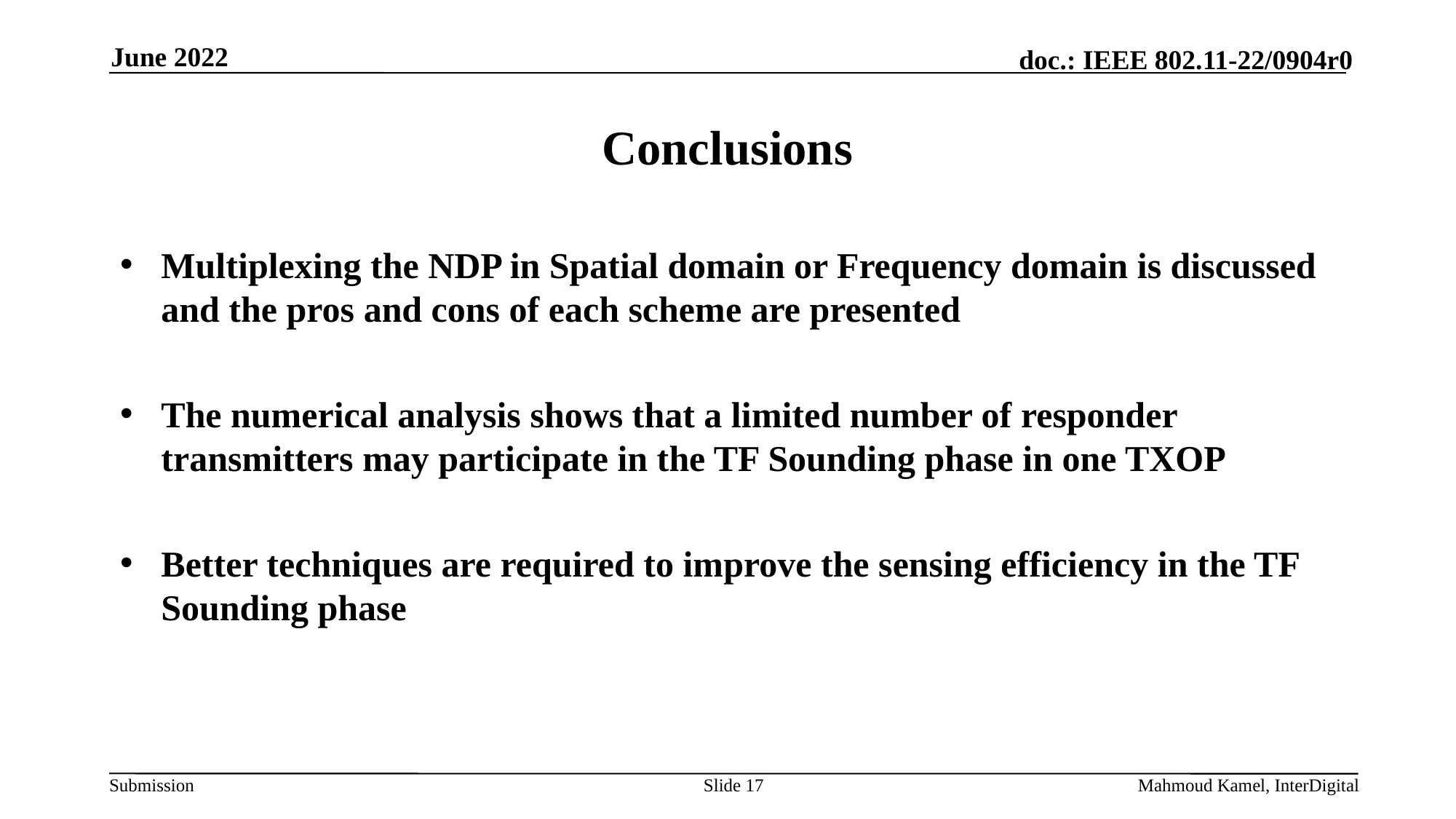

June 2022
# Conclusions
Multiplexing the NDP in Spatial domain or Frequency domain is discussed and the pros and cons of each scheme are presented

The numerical analysis shows that a limited number of responder transmitters may participate in the TF Sounding phase in one TXOP

Better techniques are required to improve the sensing efficiency in the TF Sounding phase
Slide 17
Mahmoud Kamel, InterDigital